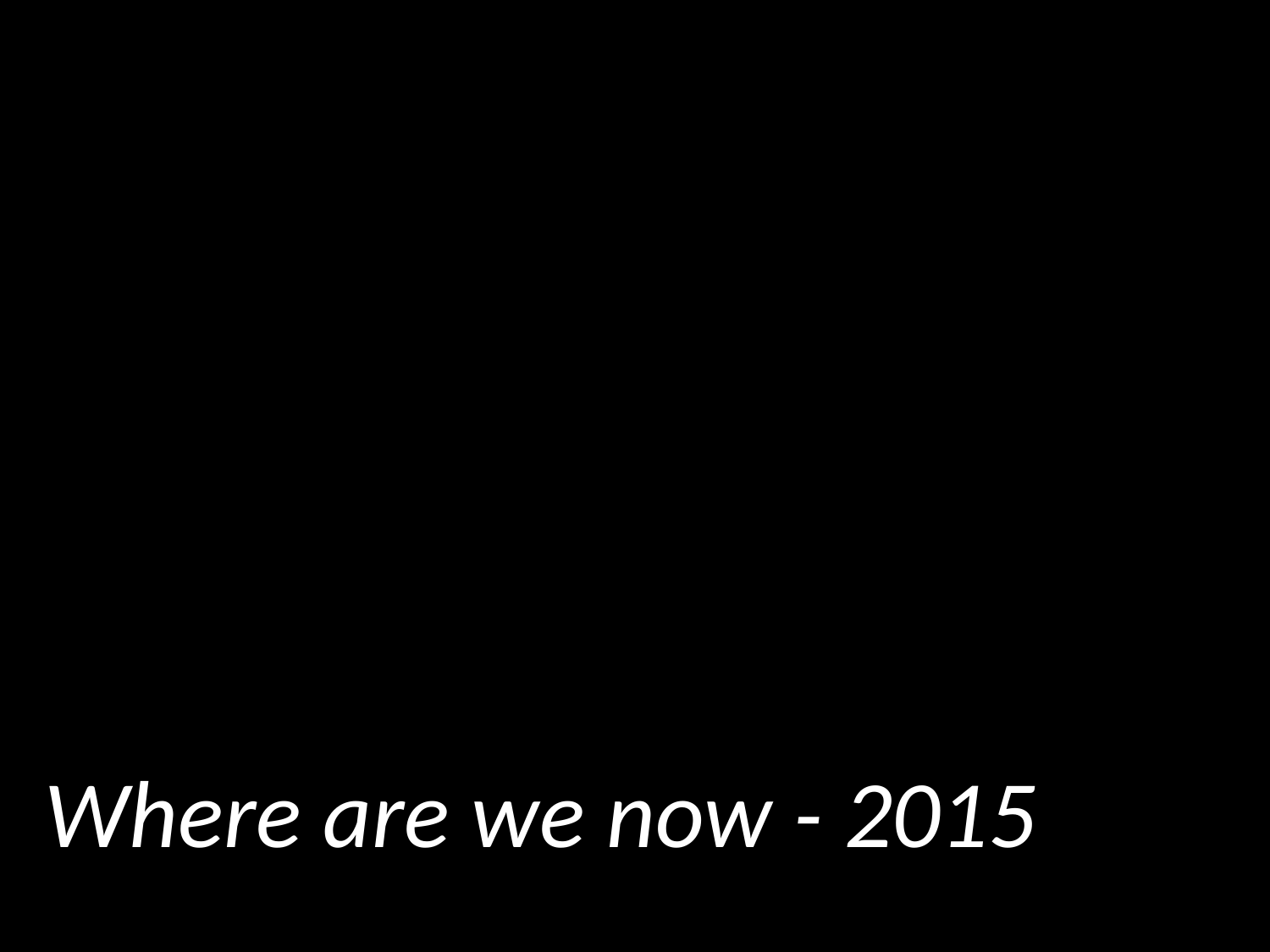

# Where are we now - 2015